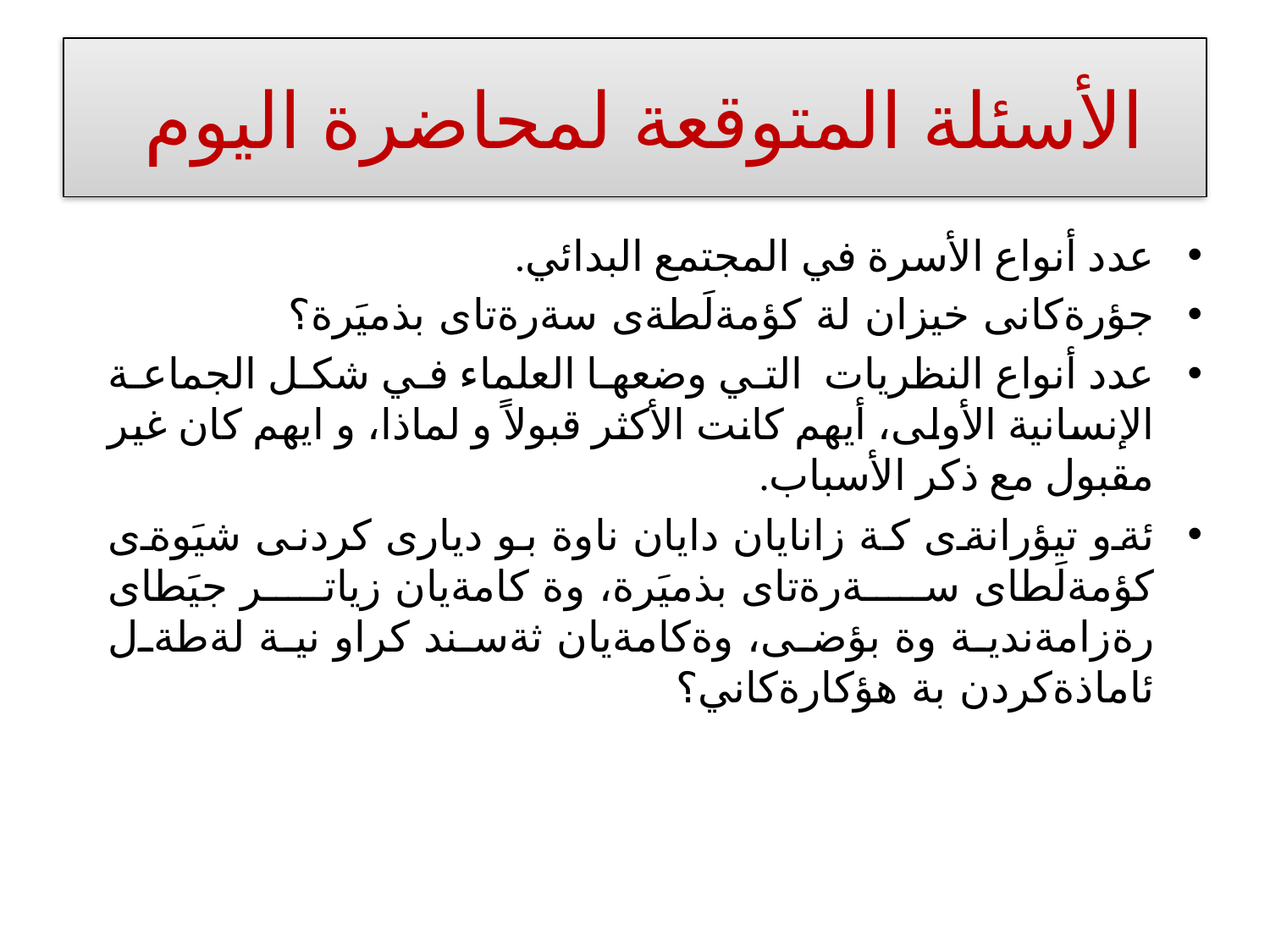

# الأسئلة المتوقعة لمحاضرة اليوم
عدد أنواع الأسرة في المجتمع البدائي.
جؤرةكانى خيزان لة كؤمةلَطةى سةرةتاى بذميَرة؟
عدد أنواع النظريات  التي وضعها العلماء في شكل الجماعة الإنسانية الأولى، أيهم كانت الأكثر قبولاً و لماذا، و ايهم كان غير مقبول مع ذكر الأسباب.
ئةو تيؤرانةى كة زانايان دايان ناوة بو ديارى كردنى شيَوةى كؤمةلَطاى سةرةتاى بذميَرة، وة كامةيان زياتر جيَطاى رةزامةندية وة بؤضى، وةكامةيان ثةسند كراو نية لةطةل ئاماذةكردن بة هؤكارةكاني؟